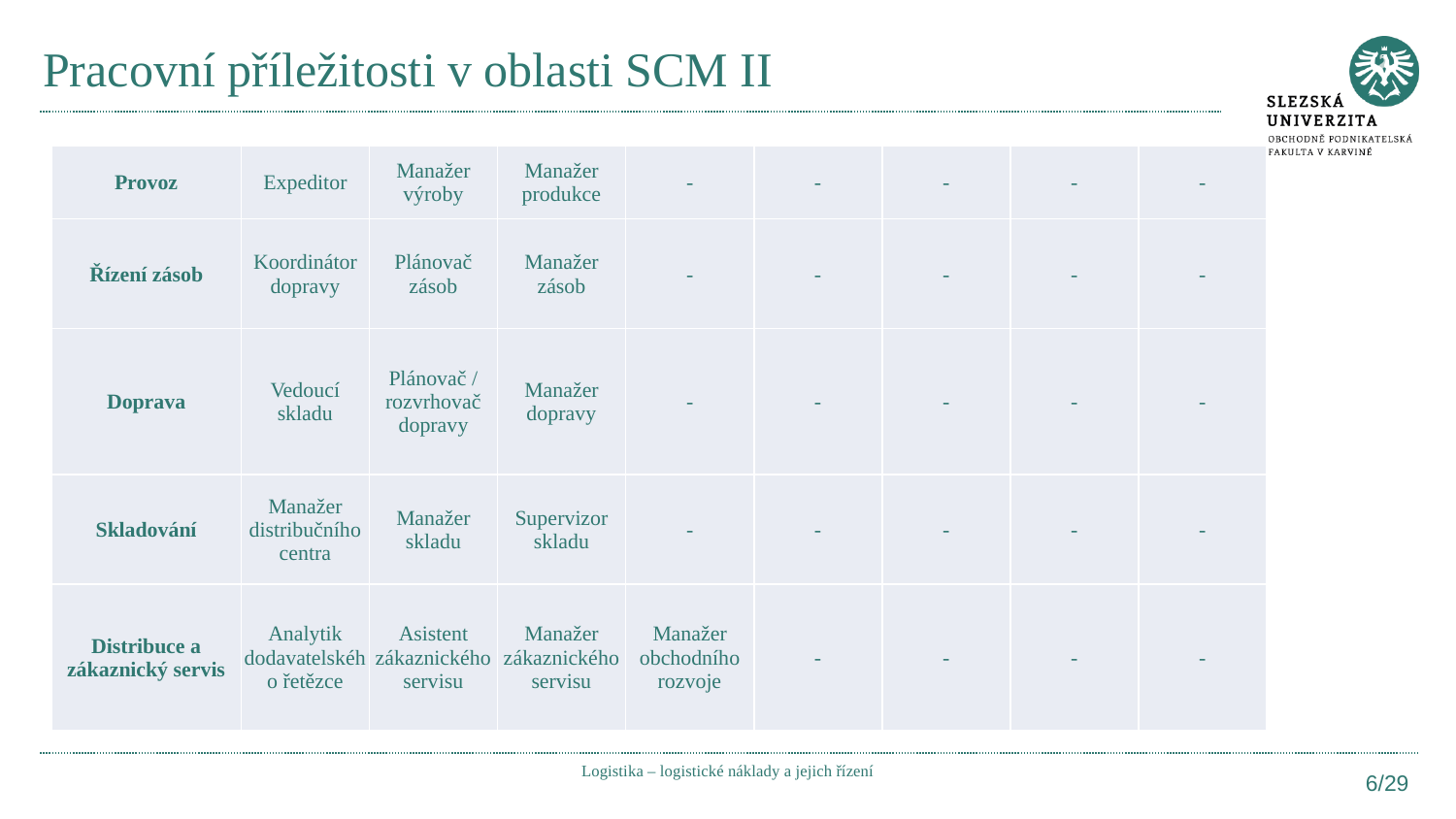

# Pracovní příležitosti v oblasti SCM II
| Provoz | Expeditor | Manažer výroby | Manažer produkce | - | - | - | - | - |
| --- | --- | --- | --- | --- | --- | --- | --- | --- |
| Řízení zásob | Koordinátor dopravy | Plánovač zásob | Manažer zásob | - | - | - | - | - |
| Doprava | Vedoucí skladu | Plánovač / rozvrhovač dopravy | Manažer dopravy | - | - | - | - | - |
| Skladování | Manažer distribučního centra | Manažer skladu | Supervizor skladu | - | - | - | - | - |
| Distribuce a zákaznický servis | Analytik dodavatelského řetězce | Asistent zákaznického servisu | Manažer zákaznického servisu | Manažer obchodního rozvoje | - | - | - | - |
Logistika – logistické náklady a jejich řízení
6/29